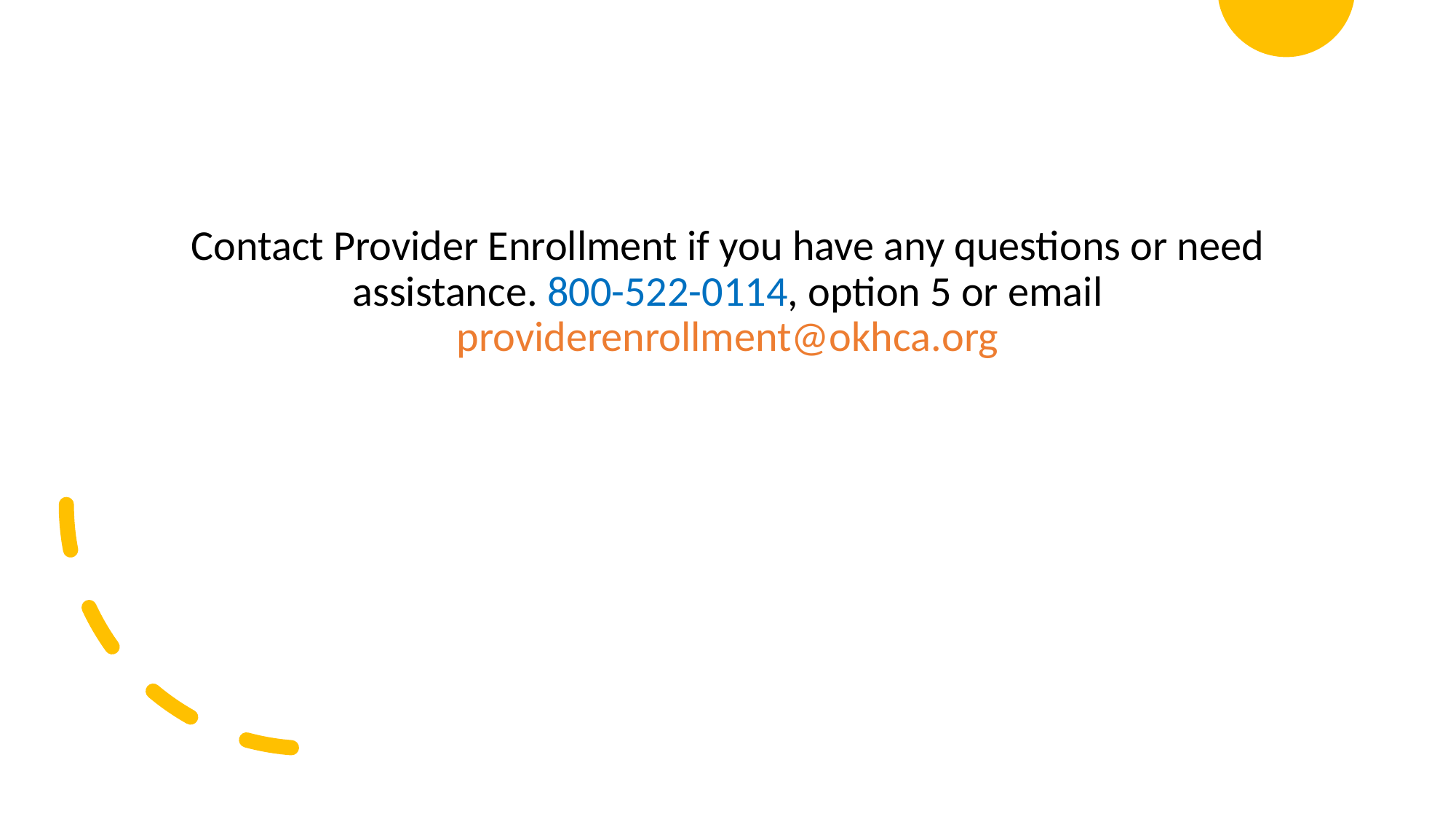

Contact Provider Enrollment if you have any questions or need assistance. 800-522-0114, option 5 or email providerenrollment@okhca.org